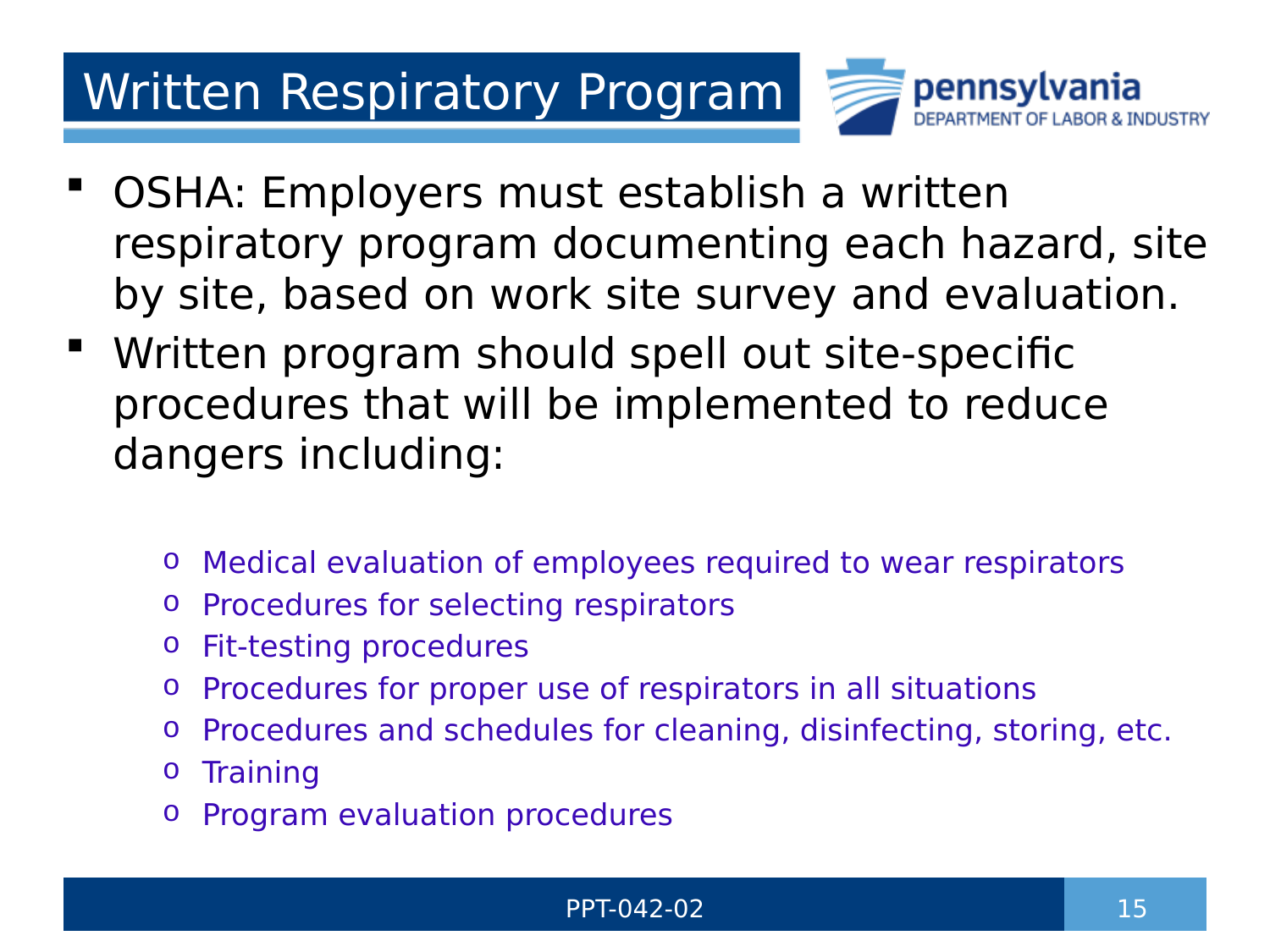

# Written Respiratory Program
OSHA: Employers must establish a written respiratory program documenting each hazard, site by site, based on work site survey and evaluation.
Written program should spell out site-specific procedures that will be implemented to reduce dangers including:

Medical evaluation of employees required to wear respirators
Procedures for selecting respirators
Fit-testing procedures
Procedures for proper use of respirators in all situations
Procedures and schedules for cleaning, disinfecting, storing, etc.
Training
Program evaluation procedures

PPT-042-02
15